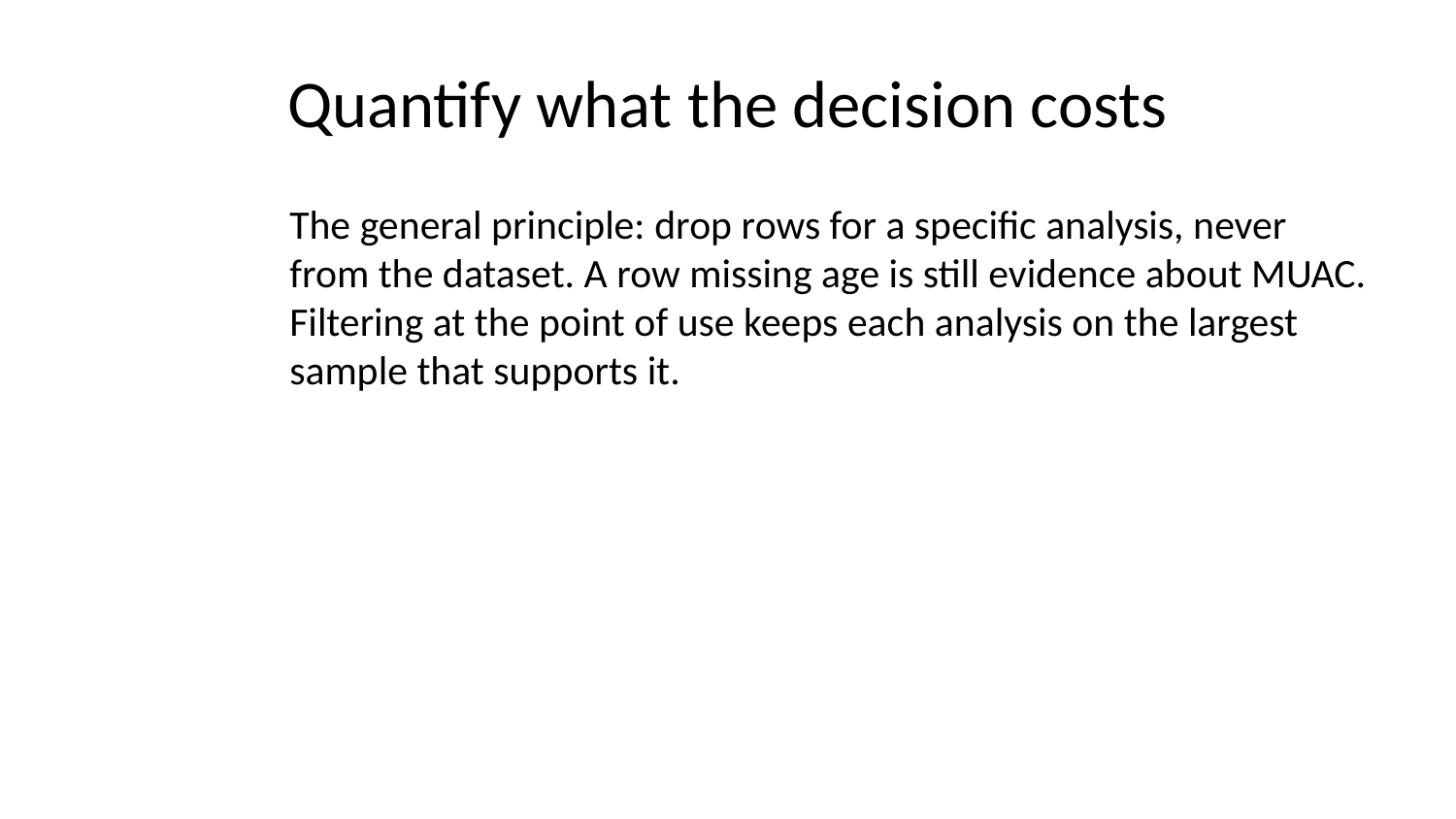

# Quantify what the decision costs
The general principle: drop rows for a specific analysis, never from the dataset. A row missing age is still evidence about MUAC. Filtering at the point of use keeps each analysis on the largest sample that supports it.